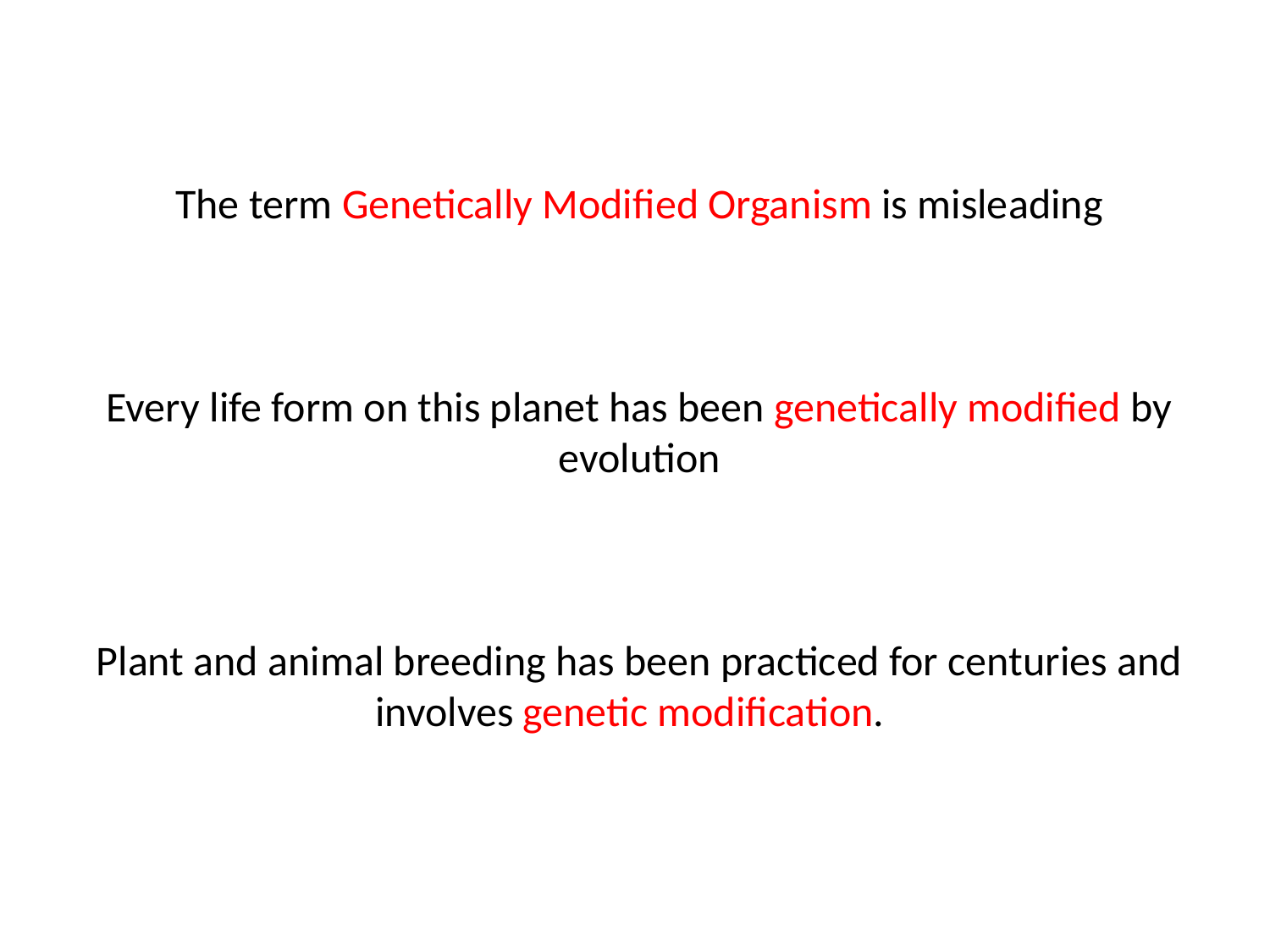

The term Genetically Modified Organism is misleading

Every life form on this planet has been genetically modified by evolution

Plant and animal breeding has been practiced for centuries and involves genetic modification.